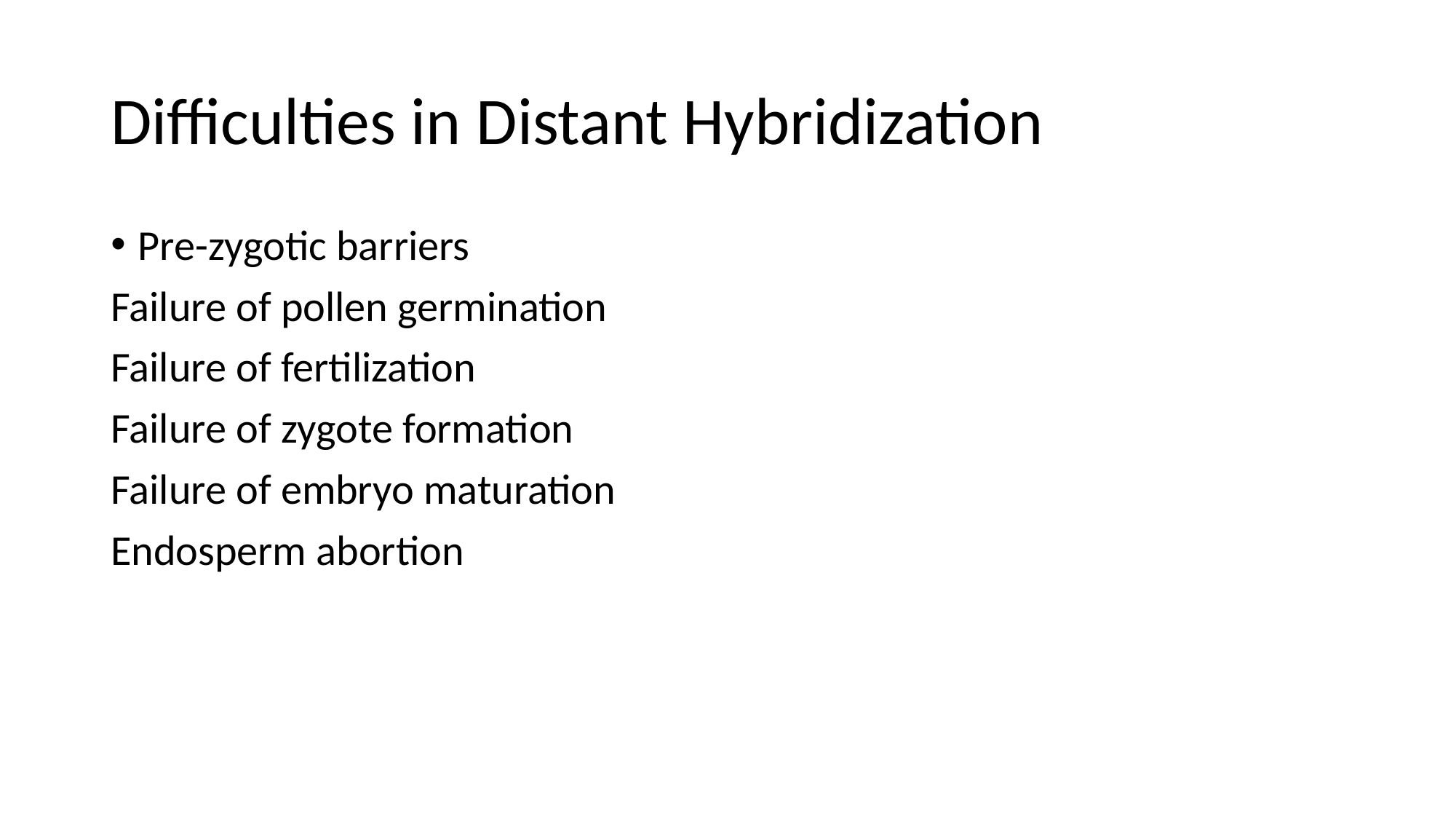

# Difficulties in Distant Hybridization
Pre-zygotic barriers
Failure of pollen germination
Failure of fertilization
Failure of zygote formation
Failure of embryo maturation
Endosperm abortion